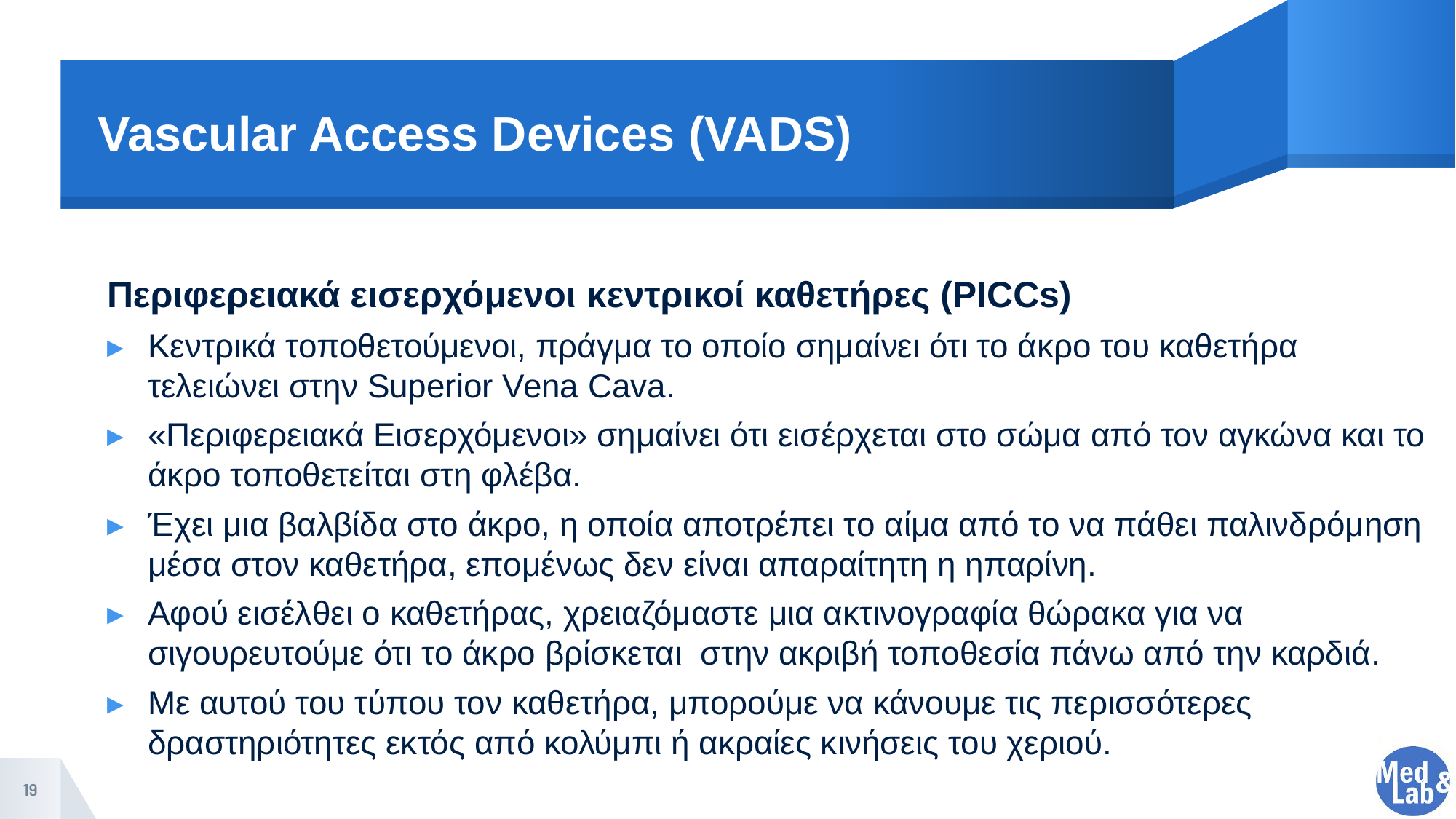

# Vascular Access Devices (VADS)
Περιφερειακά εισερχόμενοι κεντρικοί καθετήρες (PICCs)
Κεντρικά τοποθετούμενοι, πράγμα το οποίο σημαίνει ότι το άκρο του καθετήρα τελειώνει στην Superior Vena Cava.
«Περιφερειακά Εισερχόμενοι» σημαίνει ότι εισέρχεται στο σώμα από τον αγκώνα και το άκρο τοποθετείται στη φλέβα.
Έχει μια βαλβίδα στο άκρο, η οποία αποτρέπει το αίμα από το να πάθει παλινδρόμηση μέσα στον καθετήρα, επομένως δεν είναι απαραίτητη η ηπαρίνη.
Αφού εισέλθει ο καθετήρας, χρειαζόμαστε μια ακτινογραφία θώρακα για να σιγουρευτούμε ότι το άκρο βρίσκεται  στην ακριβή τοποθεσία πάνω από την καρδιά.
Με αυτού του τύπου τον καθετήρα, μπορούμε να κάνουμε τις περισσότερες δραστηριότητες εκτός από κολύμπι ή ακραίες κινήσεις του χεριού.
19